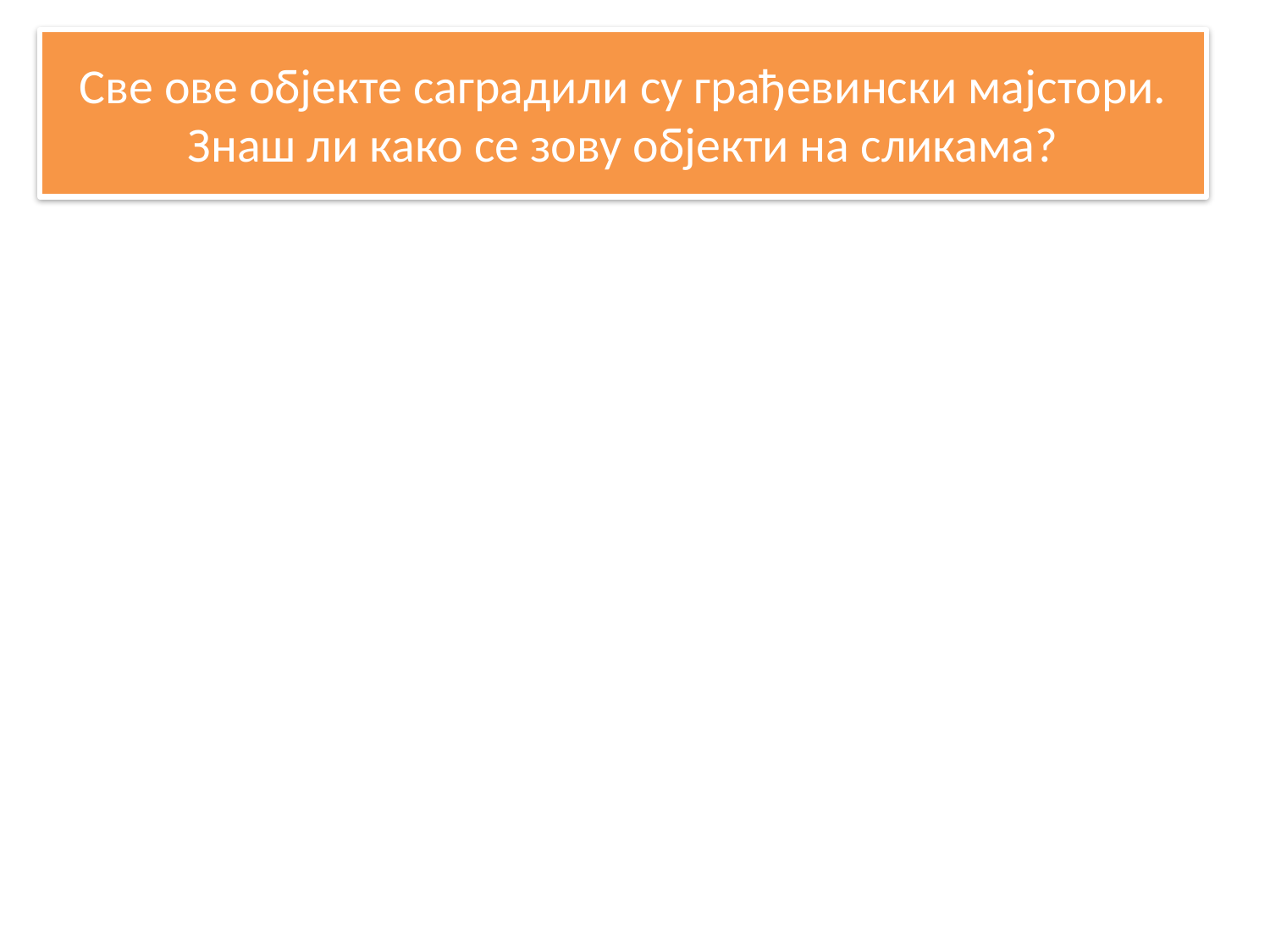

# Све ове објекте саградили су грађевински мајстори. Знаш ли како се зову објекти на сликама?